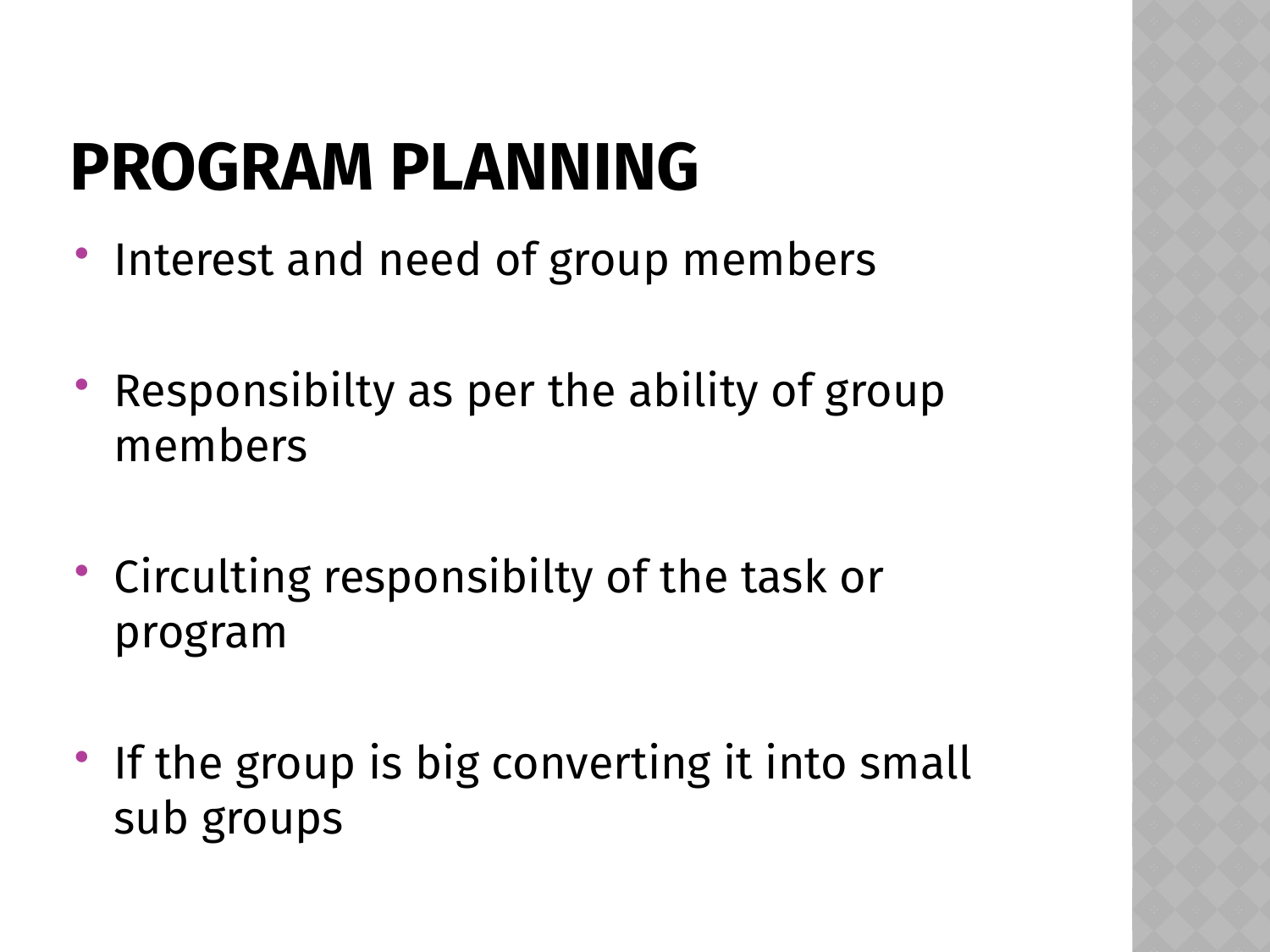

# Program Planning
Interest and need of group members

Responsibilty as per the ability of group members

Circulting responsibilty of the task or program

If the group is big converting it into small sub groups